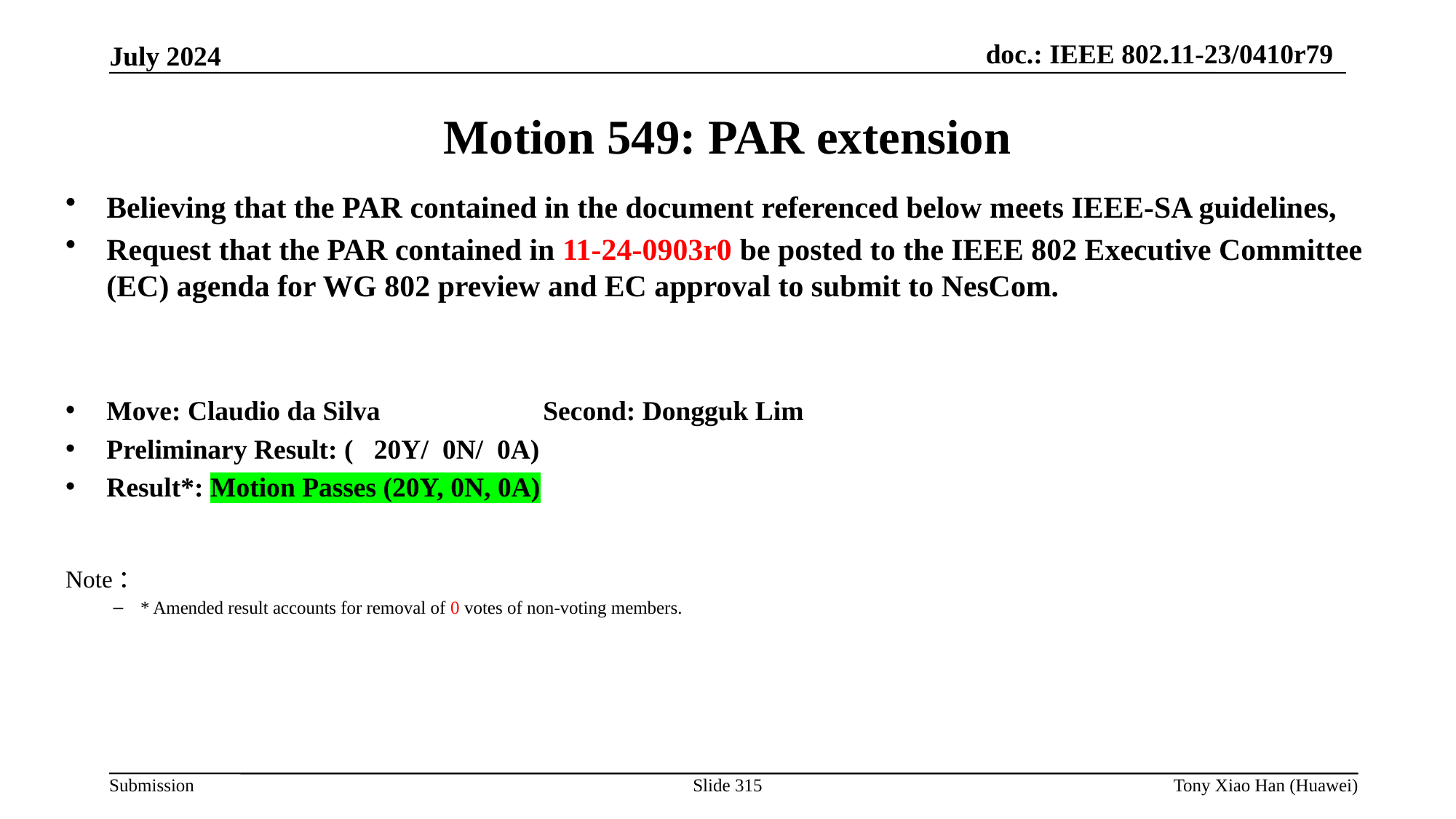

Motion 549: PAR extension
Believing that the PAR contained in the document referenced below meets IEEE-SA guidelines,
Request that the PAR contained in 11-24-0903r0 be posted to the IEEE 802 Executive Committee (EC) agenda for WG 802 preview and EC approval to submit to NesCom.

Move: Claudio da Silva 		Second: Dongguk Lim
Preliminary Result: (   20Y/  0N/  0A)
Result*: Motion Passes (20Y, 0N, 0A)

Note：
* Amended result accounts for removal of 0 votes of non-voting members.